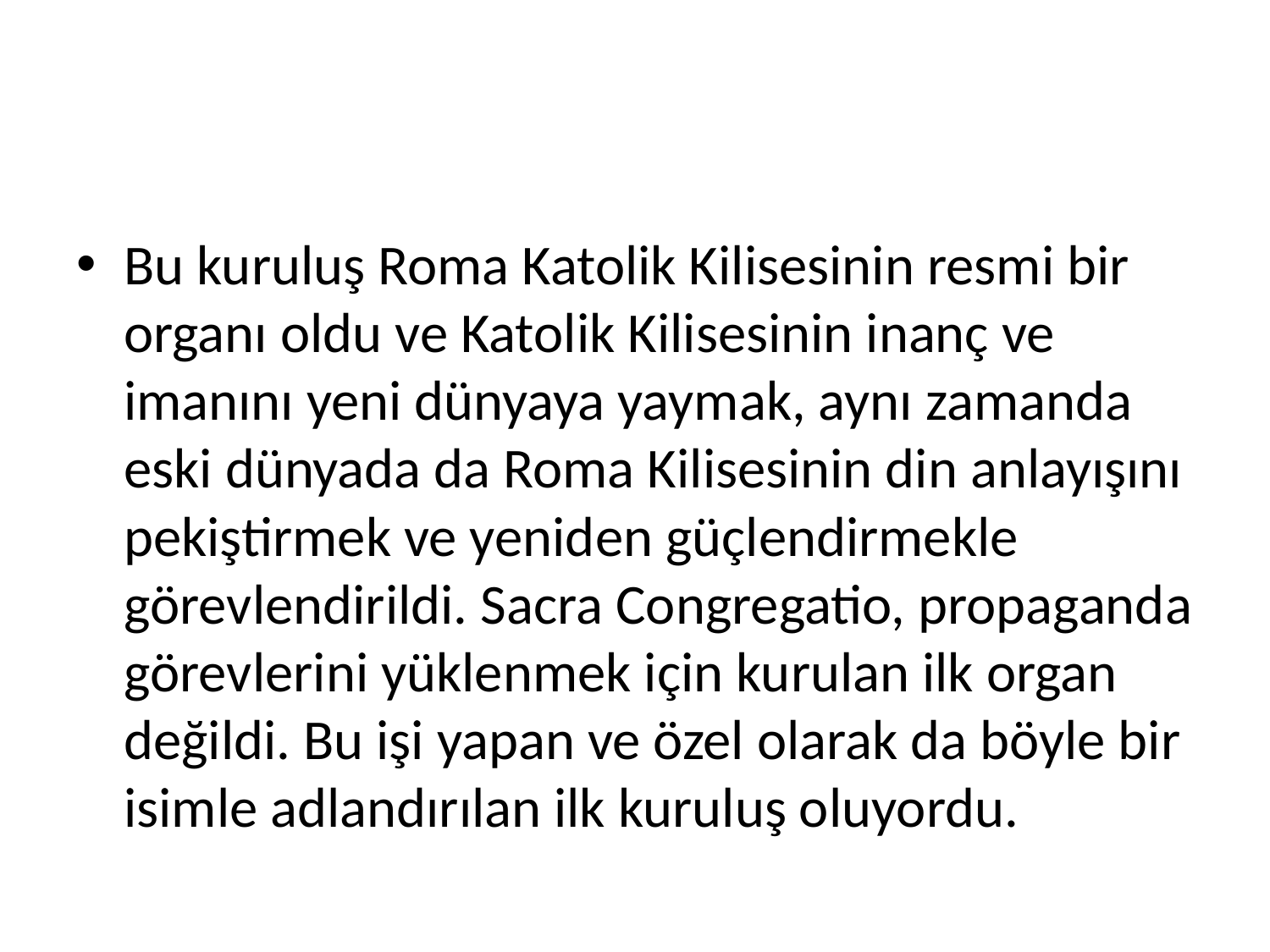

#
Bu kuruluş Roma Katolik Kilisesinin resmi bir organı oldu ve Katolik Kilisesinin inanç ve imanını yeni dünyaya yaymak, aynı zamanda eski dünyada da Roma Kilisesinin din anlayışını pekiştirmek ve yeniden güçlendirmekle görevlendirildi. Sacra Congregatio, propaganda görevlerini yüklenmek için kurulan ilk organ değildi. Bu işi yapan ve özel olarak da böyle bir isimle adlandırılan ilk kuruluş oluyordu.